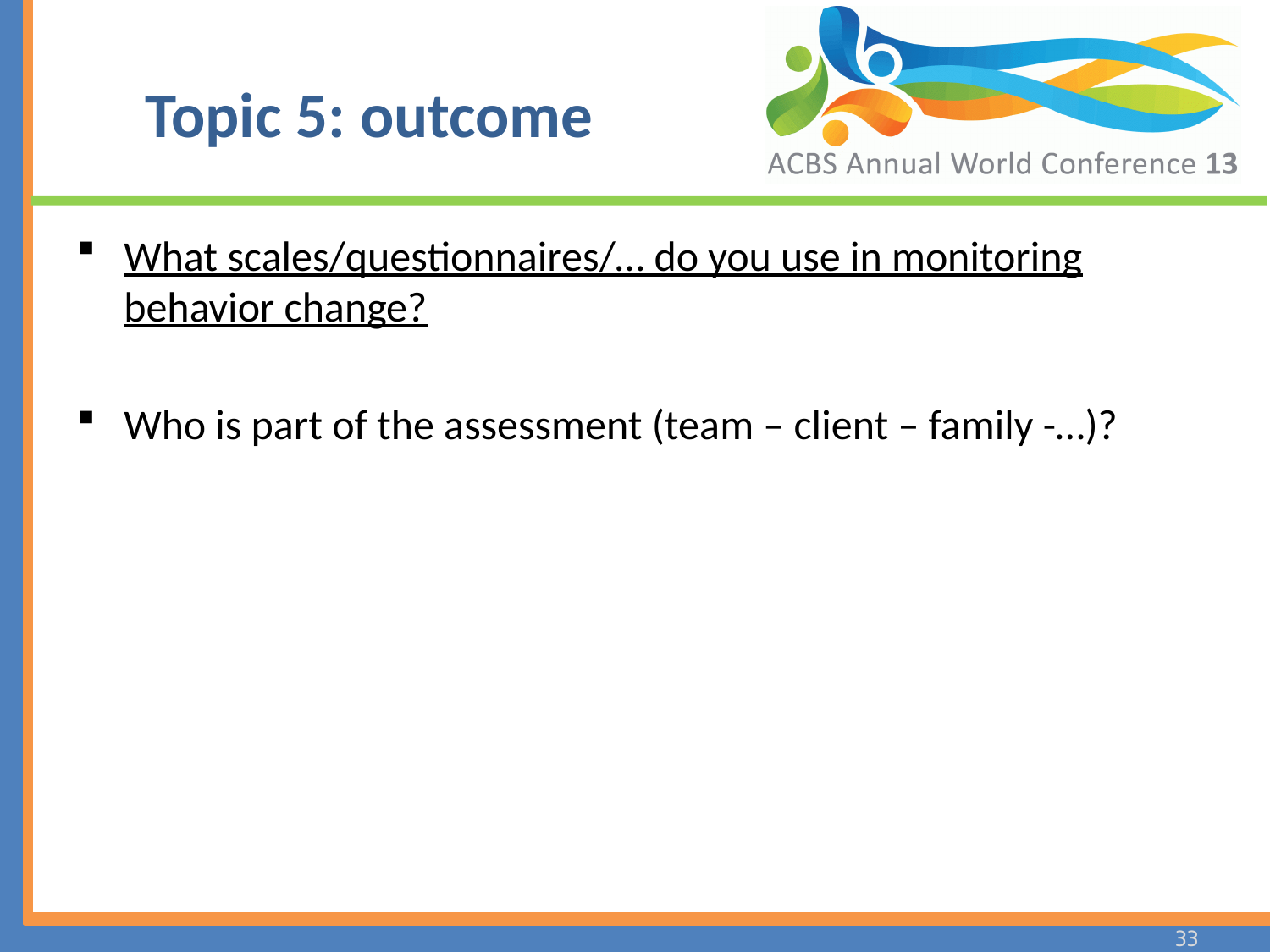

# Topic 5: outcome
What scales/questionnaires/… do you use in monitoring behavior change?

Who is part of the assessment (team – client – family -…)?
33